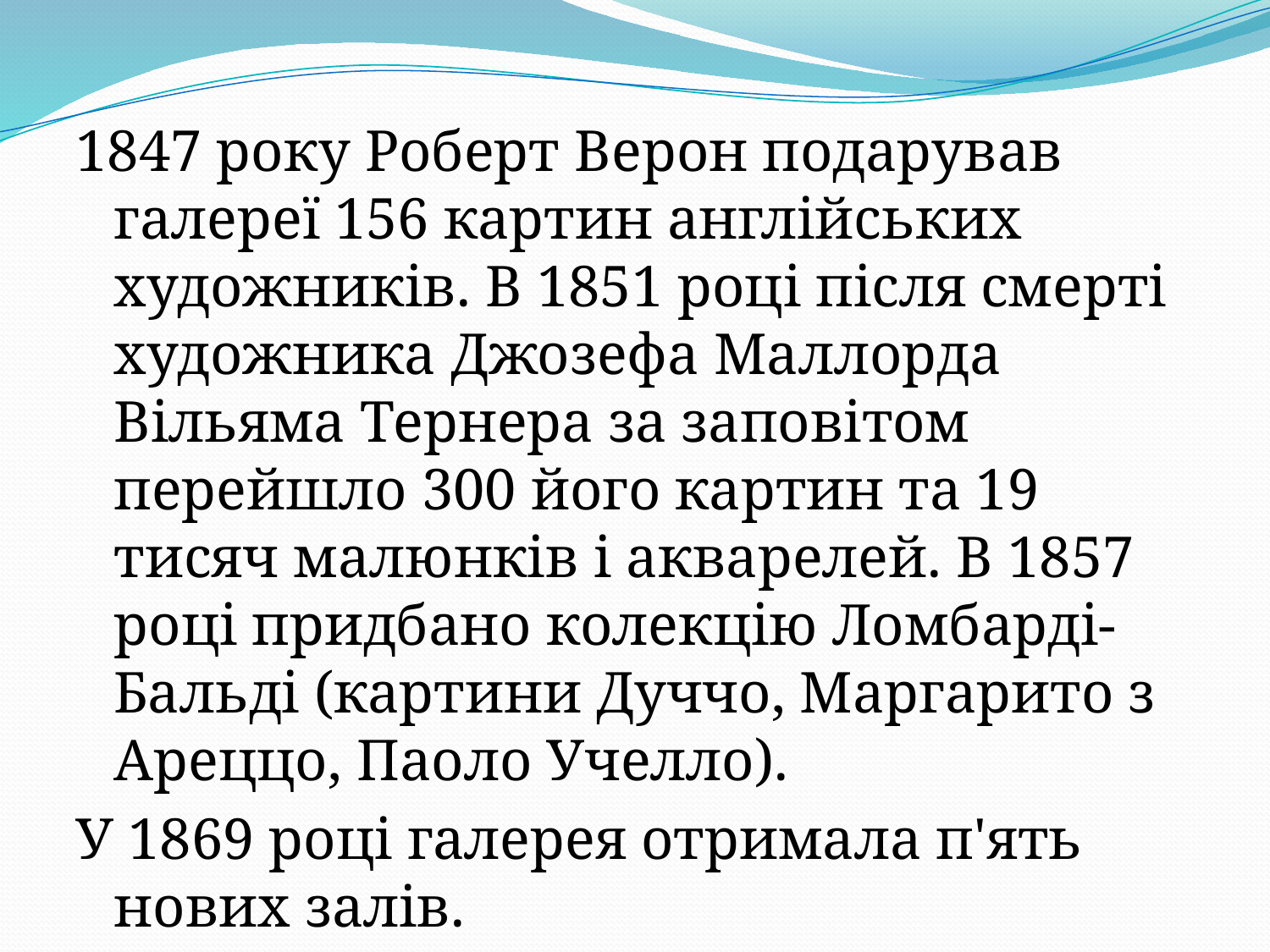

1847 року Роберт Верон подарував галереї 156 картин англійських художників. В 1851 році після смерті художника Джозефа Маллорда Вільяма Тернера за заповітом перейшло 300 його картин та 19 тисяч малюнків і акварелей. В 1857 році придбано колекцію Ломбарді-Бальді (картини Дуччо, Маргарито з Ареццо, Паоло Учелло).
У 1869 році галерея отримала п'ять нових залів.